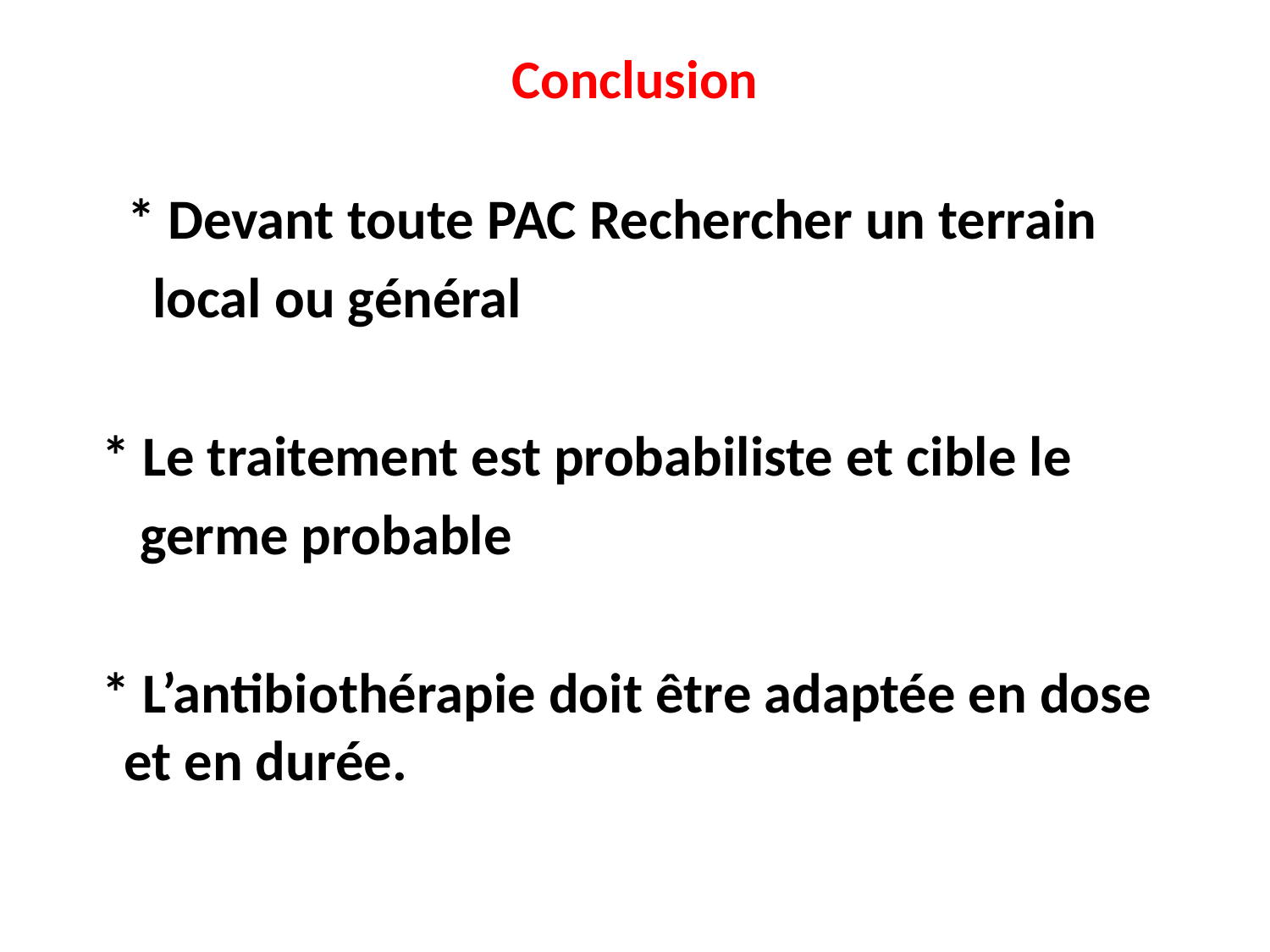

# Conclusion
    * Devant toute PAC Rechercher un terrain
      local ou général

  * Le traitement est probabiliste et cible le
     germe probable

  * L’antibiothérapie doit être adaptée en dose et en durée.